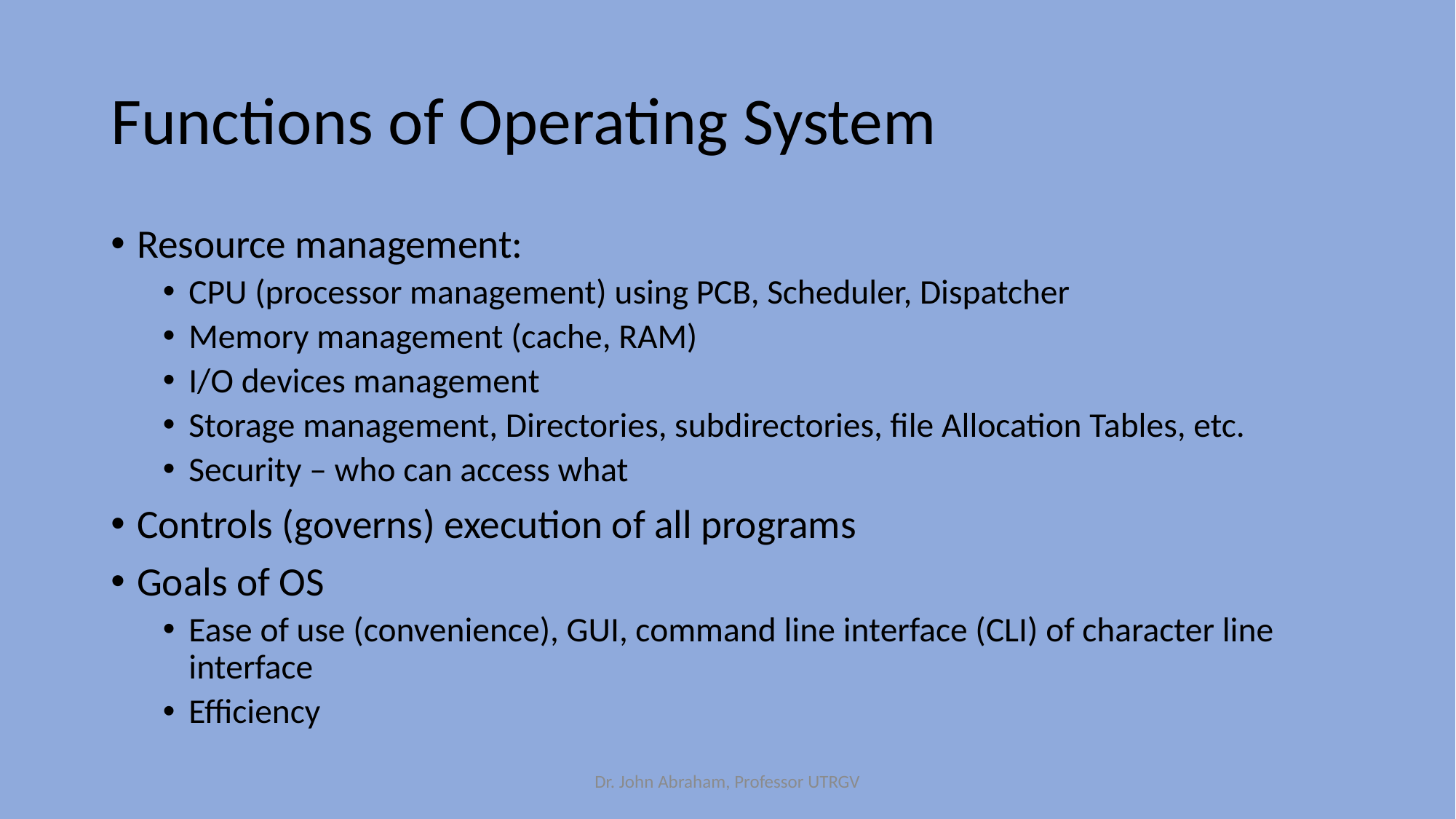

# Functions of Operating System
Resource management:
CPU (processor management) using PCB, Scheduler, Dispatcher
Memory management (cache, RAM)
I/O devices management
Storage management, Directories, subdirectories, file Allocation Tables, etc.
Security – who can access what
Controls (governs) execution of all programs
Goals of OS
Ease of use (convenience), GUI, command line interface (CLI) of character line interface
Efficiency
Dr. John Abraham, Professor UTRGV